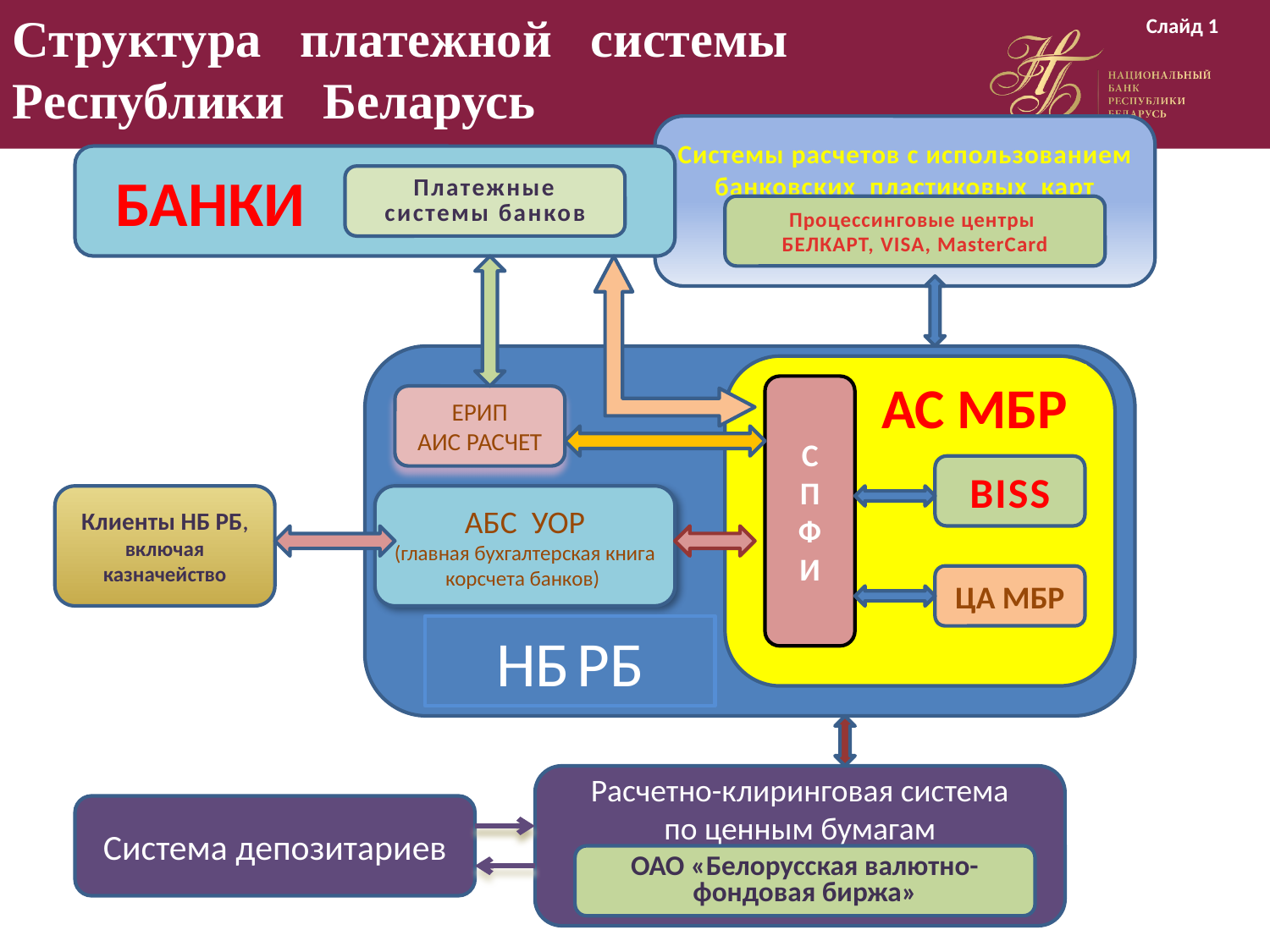

Структура   платежной   системы
Республики   Беларусь

         Слайд 1
Системы расчетов с использованием
банковских  пластиковых  карт

  БАНКИ
Платежные системы банков
Процессинговые центры
БЕЛКАРТ, VISA, MasterCard

АС МБР
С
П
Ф
И
ЕРИП
АИС РАСЧЕТ

BISS

Клиенты НБ РБ, включая казначейство
АБС  УОР
(главная бухгалтерская книга
корсчета банков)

ЦА МБР

НБ РБ

Расчетно-клиринговая система
по ценным бумагам

Система депозитариев
ОАО «Белорусская валютно-фондовая биржа»